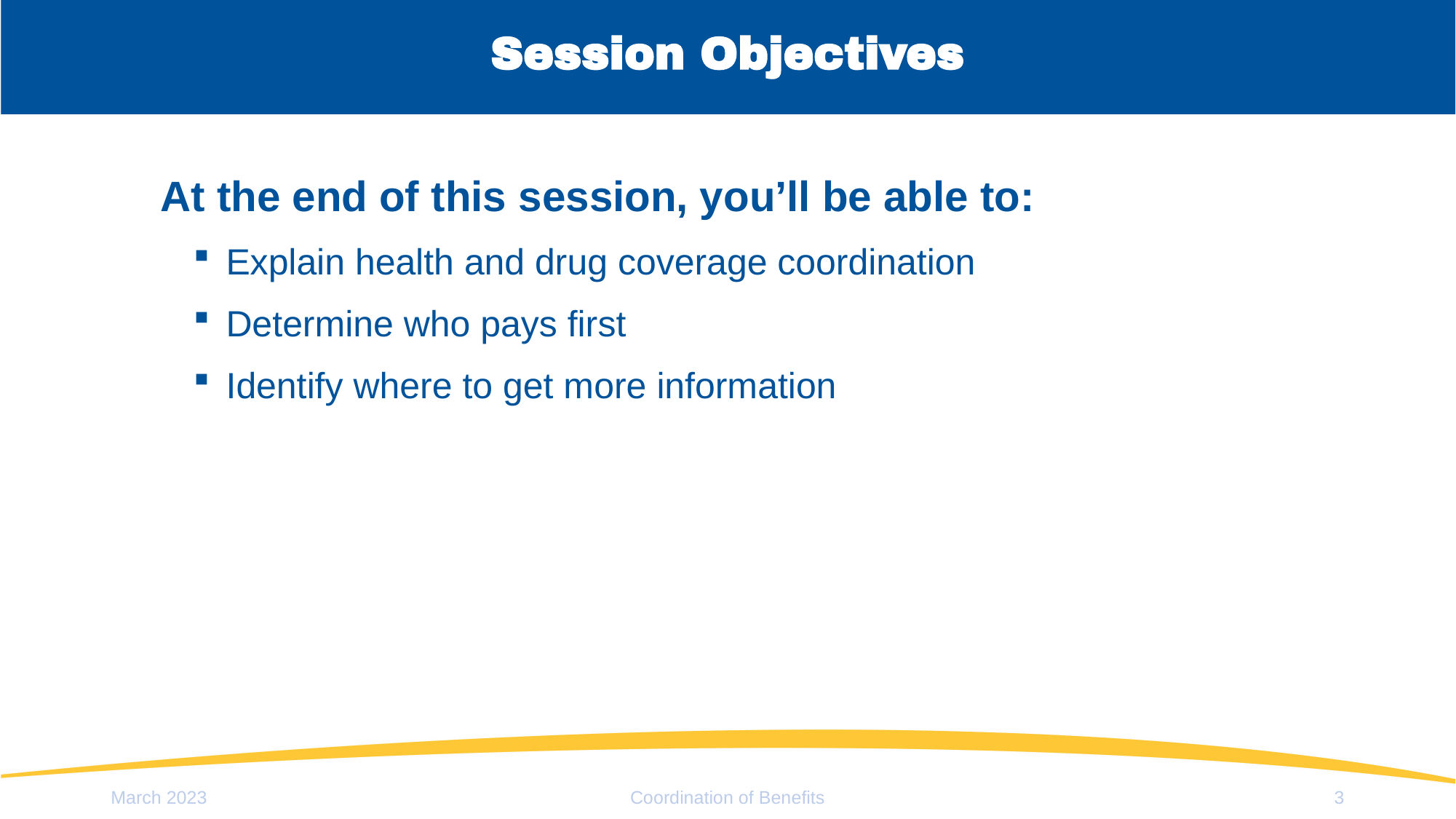

# Session Objectives
At the end of this session, you’ll be able to:
Explain health and drug coverage coordination
Determine who pays first
Identify where to get more information
March 2023
Coordination of Benefits
3